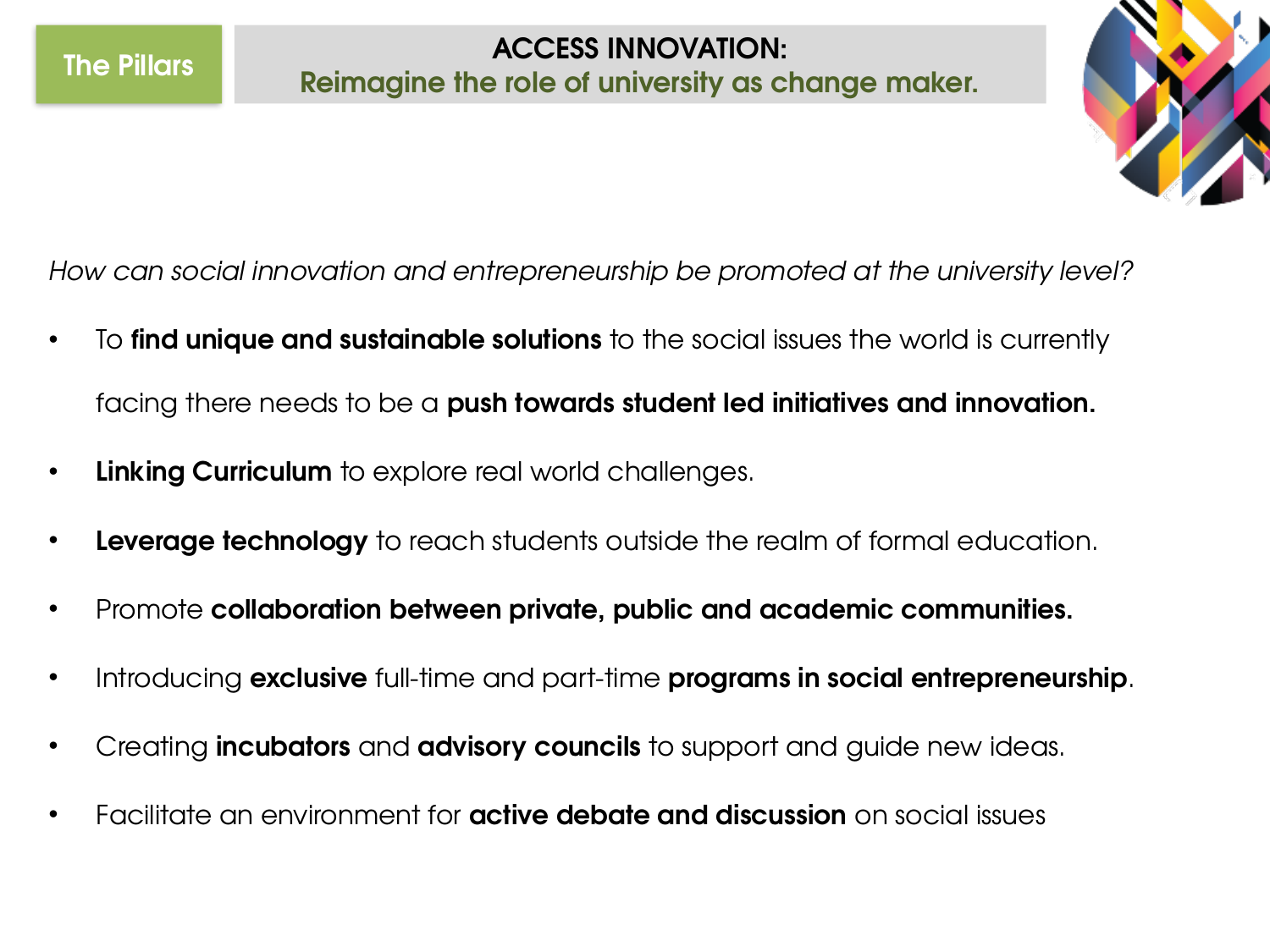

ACCESS INNOVATION:
Reimagine the role of university as change maker.
The Pillars
How can social innovation and entrepreneurship be promoted at the university level?
To find unique and sustainable solutions to the social issues the world is currently facing there needs to be a push towards student led initiatives and innovation.
Linking Curriculum to explore real world challenges.
Leverage technology to reach students outside the realm of formal education.
Promote collaboration between private, public and academic communities.
Introducing exclusive full-time and part-time programs in social entrepreneurship.
Creating incubators and advisory councils to support and guide new ideas.
Facilitate an environment for active debate and discussion on social issues